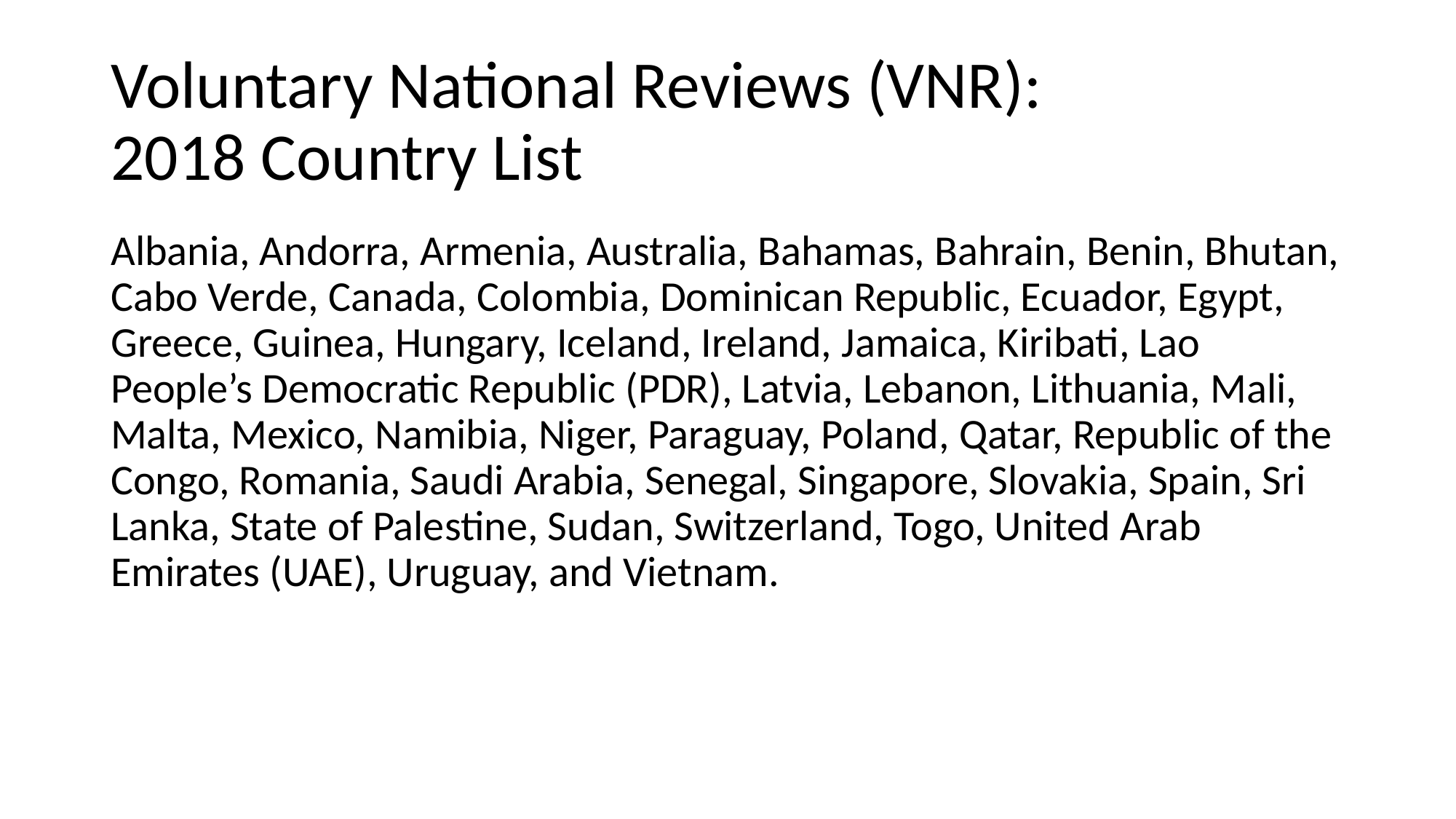

Voluntary National Reviews (VNR):
2018 Country List
Albania, Andorra, Armenia, Australia, Bahamas, Bahrain, Benin, Bhutan, Cabo Verde, Canada, Colombia, Dominican Republic, Ecuador, Egypt, Greece, Guinea, Hungary, Iceland, Ireland, Jamaica, Kiribati, Lao People’s Democratic Republic (PDR), Latvia, Lebanon, Lithuania, Mali, Malta, Mexico, Namibia, Niger, Paraguay, Poland, Qatar, Republic of the Congo, Romania, Saudi Arabia, Senegal, Singapore, Slovakia, Spain, Sri Lanka, State of Palestine, Sudan, Switzerland, Togo, United Arab Emirates (UAE), Uruguay, and Vietnam.